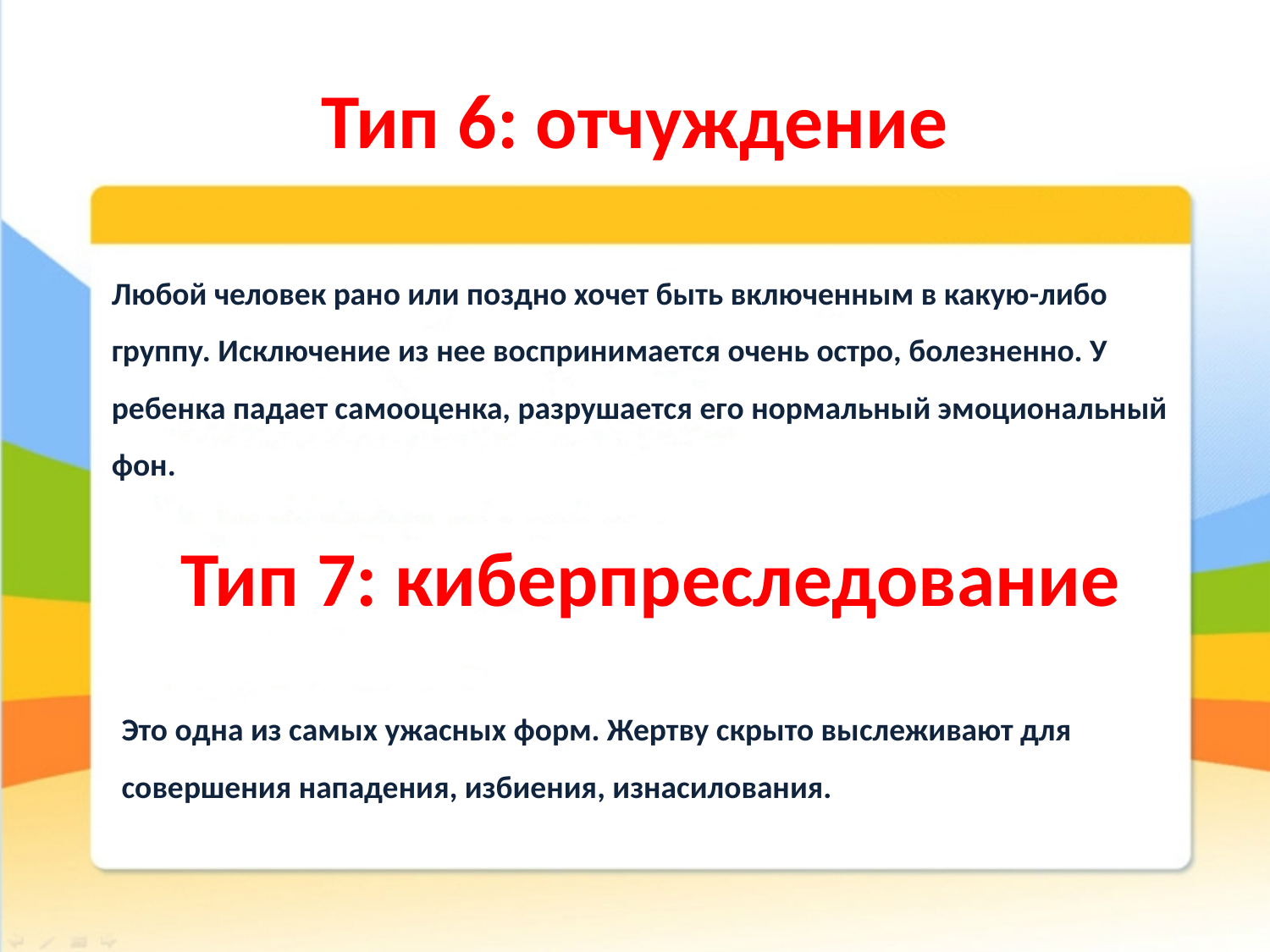

# Тип 6: отчуждение
Любой человек рано или поздно хочет быть включенным в какую-либо группу. Исключение из нее воспринимается очень остро, болезненно. У ребенка падает самооценка, разрушается его нормальный эмоциональный фон.
Тип 7: киберпреследование

Это одна из самых ужасных форм. Жертву скрыто выслеживают для совершения нападения, избиения, изнасилования.